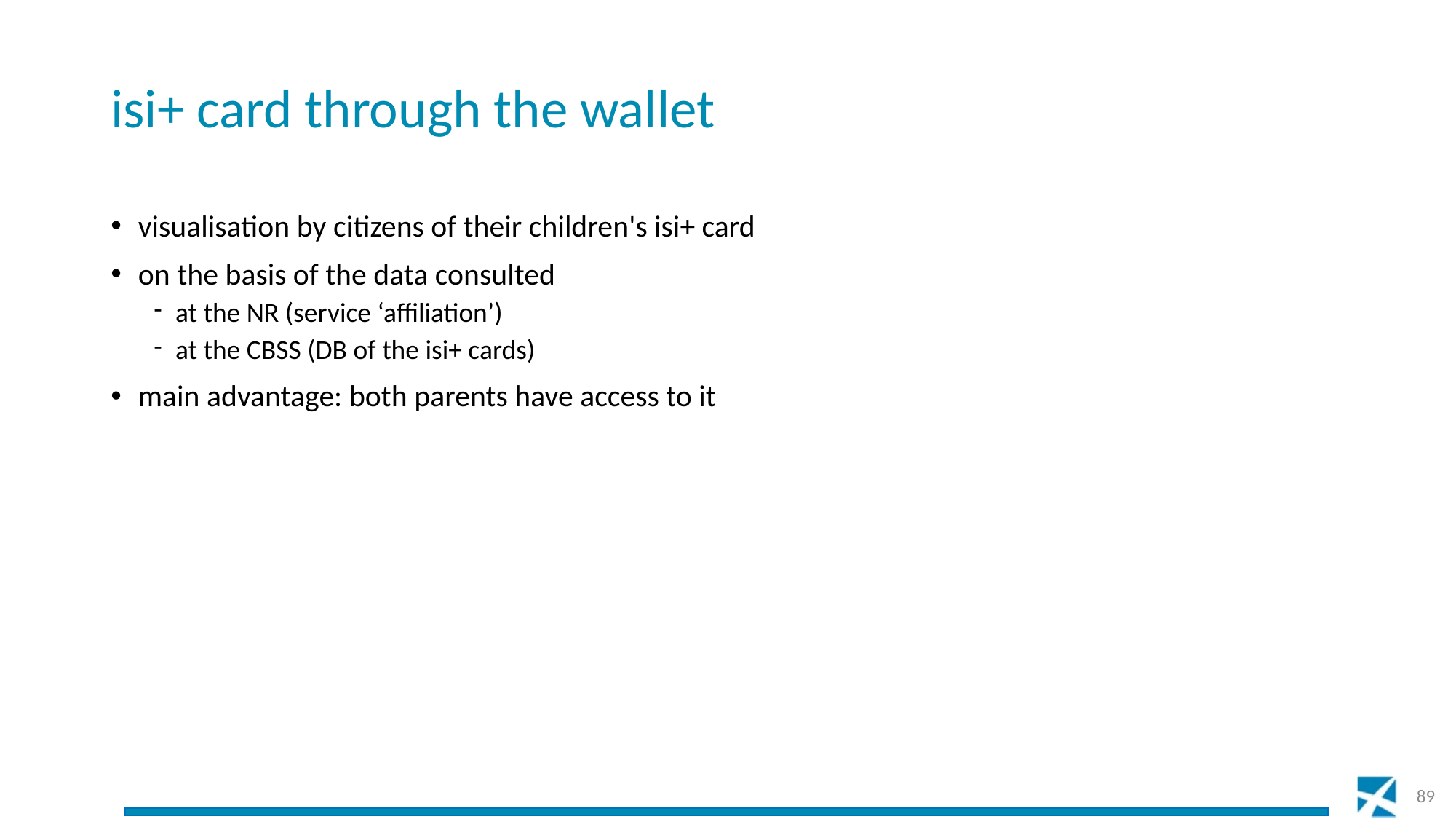

# isi+ card through the wallet
visualisation by citizens of their children's isi+ card
on the basis of the data consulted
at the NR (service ‘affiliation’)
at the CBSS (DB of the isi+ cards)
main advantage: both parents have access to it